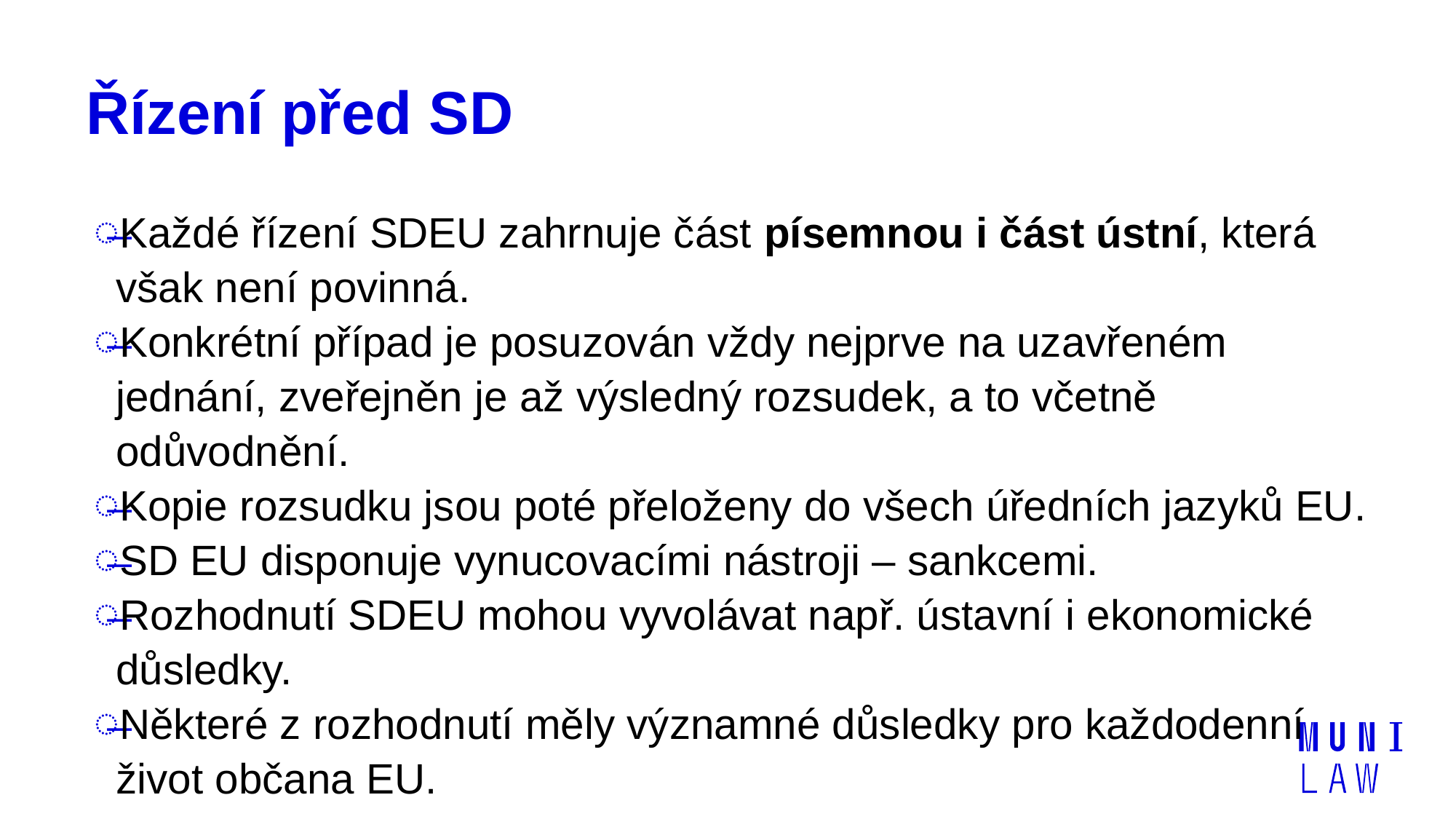

# Řízení před SD
Každé řízení SDEU zahrnuje část písemnou i část ústní, která však není povinná.
Konkrétní případ je posuzován vždy nejprve na uzavřeném jednání, zveřejněn je až výsledný rozsudek, a to včetně odůvodnění.
Kopie rozsudku jsou poté přeloženy do všech úředních jazyků EU.
SD EU disponuje vynucovacími nástroji – sankcemi.
Rozhodnutí SDEU mohou vyvolávat např. ústavní i ekonomické důsledky.
Některé z rozhodnutí měly významné důsledky pro každodenní život občana EU.